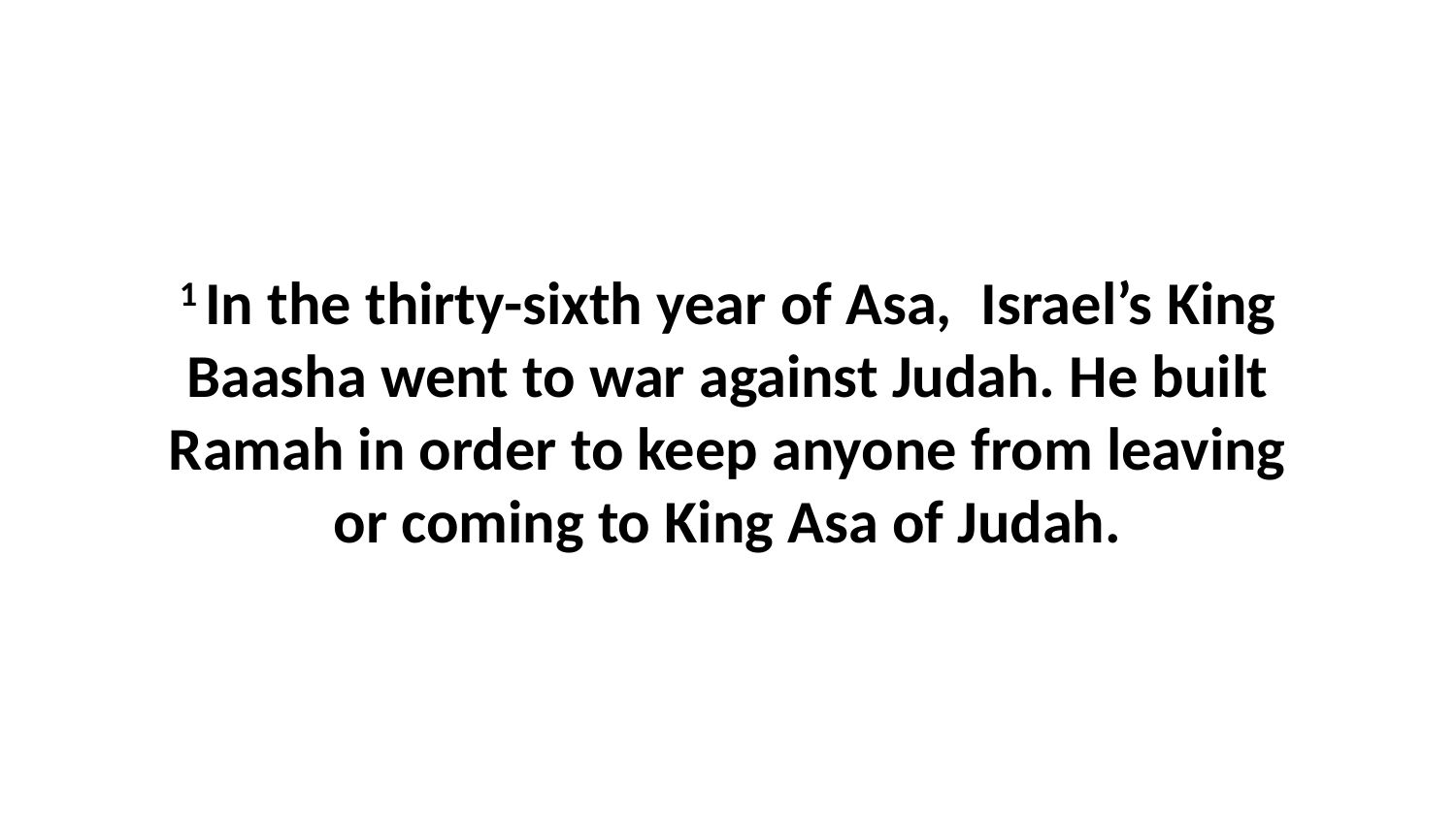

1 In the thirty-sixth year of Asa,  Israel’s King Baasha went to war against Judah. He built Ramah in order to keep anyone from leaving or coming to King Asa of Judah.